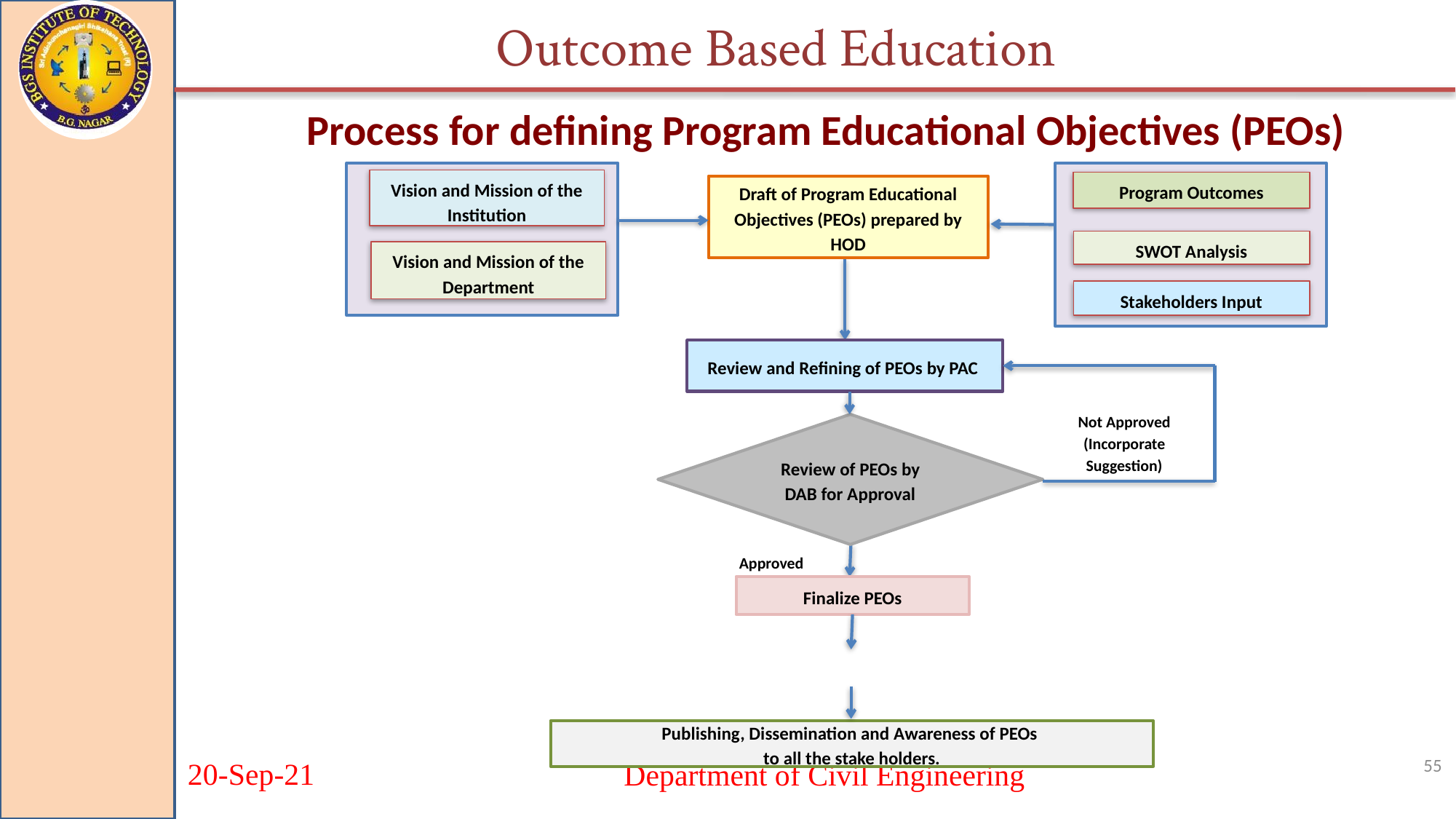

Outcome Based Education
Process for defining Program Educational Objectives (PEOs)

Vision and Mission of the Institution

Vision and Mission of the Department

Program Outcomes
SWOT Analysis
Stakeholders Input
Draft of Program Educational Objectives (PEOs) prepared by HOD
Review and Refining of PEOs by PAC
Not Approved
(Incorporate Suggestion)
Review of PEOs by DAB for Approval
Approved
Finalize PEOs
Publishing, Dissemination and Awareness of PEOs
to all the stake holders.
55
Department of Civil Engineering
20-Sep-21